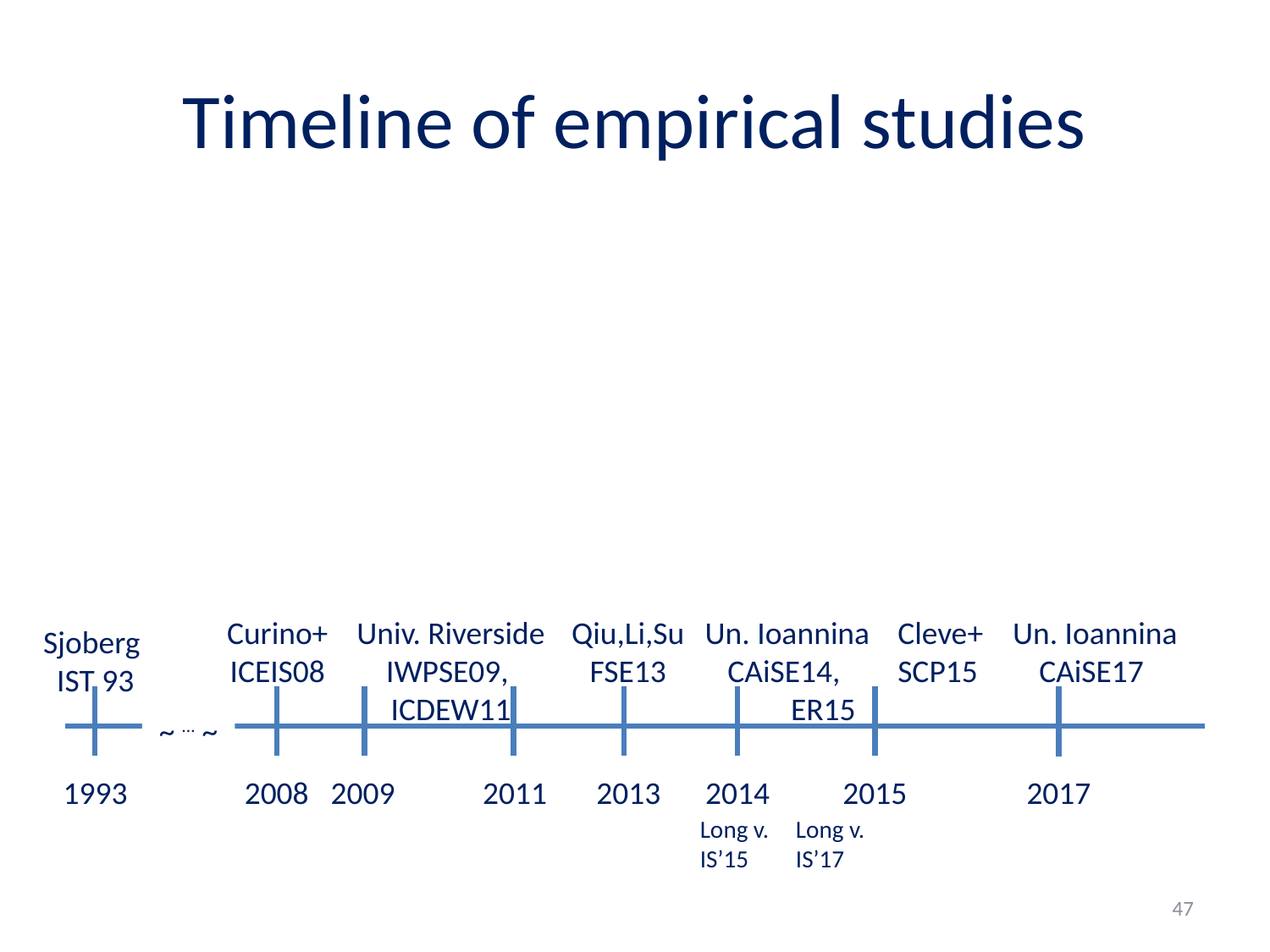

# Timeline of empirical studies
Curino+
ICEIS08
Univ. Riverside
IWPSE09,
ICDEW11
Qiu,Li,Su
FSE13
Un. Ioannina
CAiSE14,
ER15
Cleve+
SCP15
Un. Ioannina
CAiSE17
Sjoberg
IST 93
1993
2008
2009
2011
2013
2014
2015
2017
~ … ~
Long v. IS’15
Long v. IS’17

47